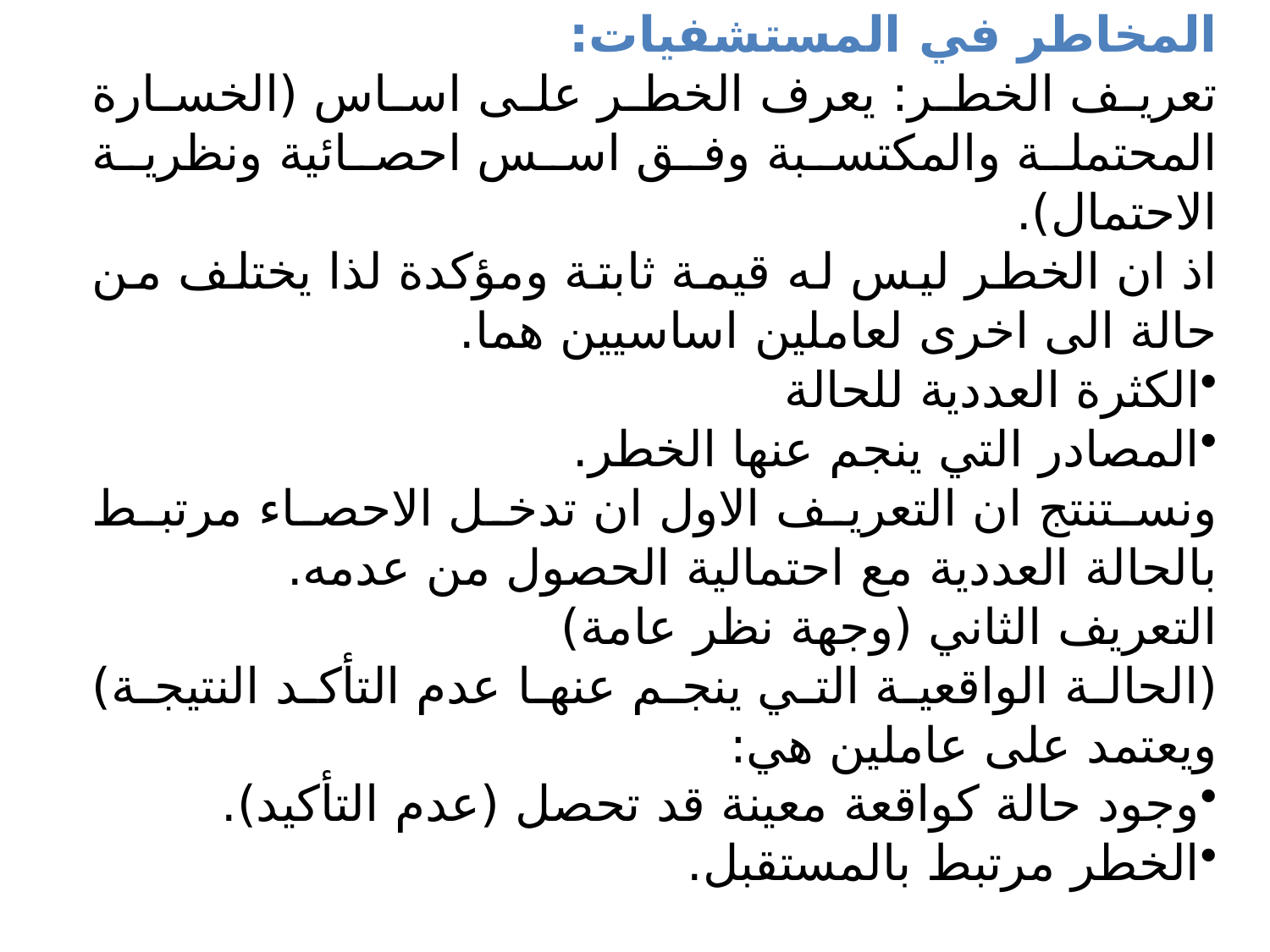

المخاطر في المستشفيات:
تعريف الخطر: يعرف الخطر على اساس (الخسارة المحتملة والمكتسبة وفق اسس احصائية ونظرية الاحتمال).
اذ ان الخطر ليس له قيمة ثابتة ومؤكدة لذا يختلف من حالة الى اخرى لعاملين اساسيين هما.
الكثرة العددية للحالة
المصادر التي ينجم عنها الخطر.
ونستنتج ان التعريف الاول ان تدخل الاحصاء مرتبط بالحالة العددية مع احتمالية الحصول من عدمه.
التعريف الثاني (وجهة نظر عامة)
(الحالة الواقعية التي ينجم عنها عدم التأكد النتيجة) ويعتمد على عاملين هي:
وجود حالة كواقعة معينة قد تحصل (عدم التأكيد).
الخطر مرتبط بالمستقبل.